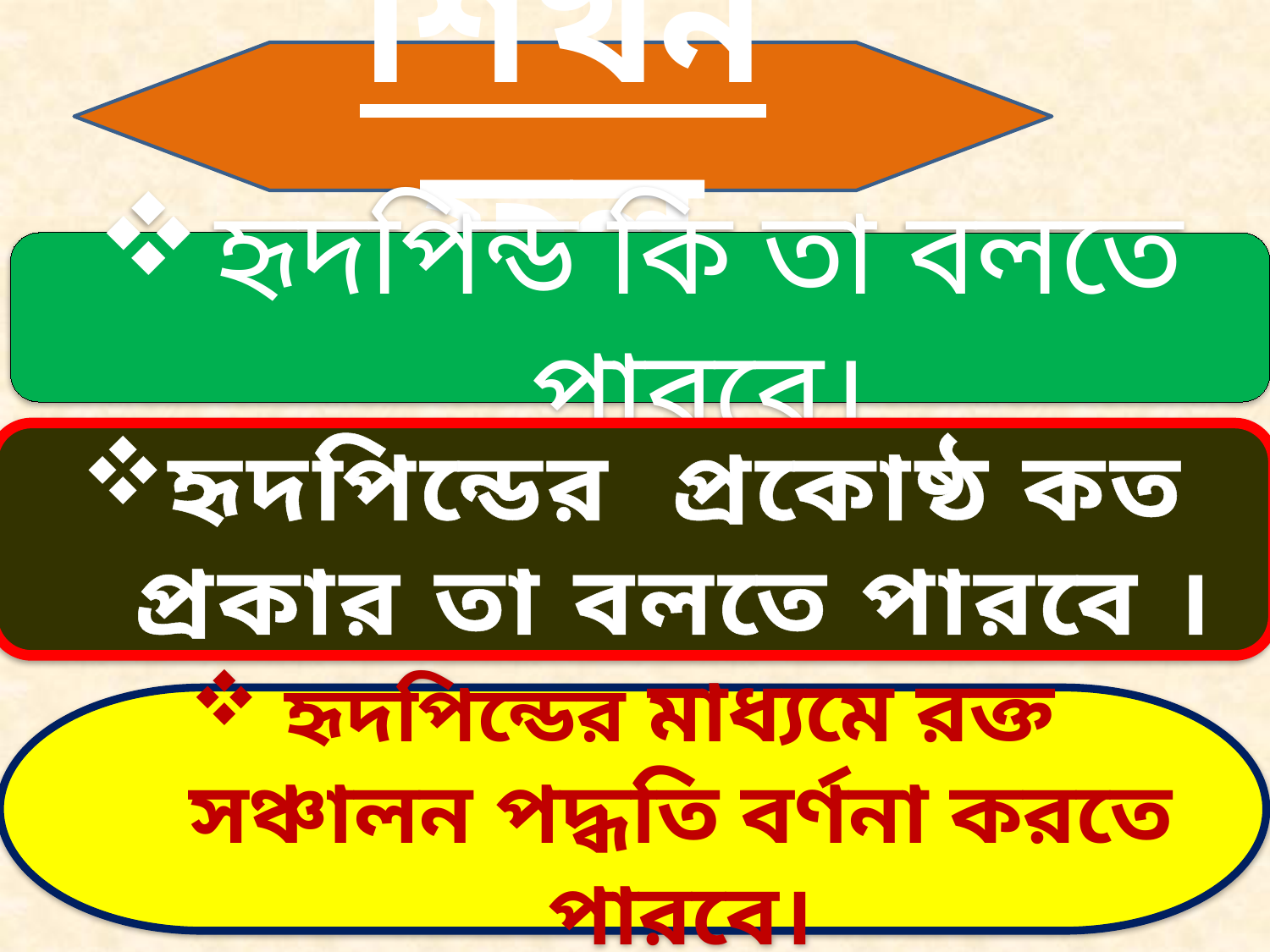

শিখন ফল
হৃদপিন্ড কি তা বলতে পারবে।
হৃদপিন্ডের  প্রকোষ্ঠ কত প্রকার তা বলতে পারবে ।
হৃদপিন্ডের মাধ্যমে রক্ত  সঞ্চালন পদ্ধতি বর্ণনা করতে পারবে।